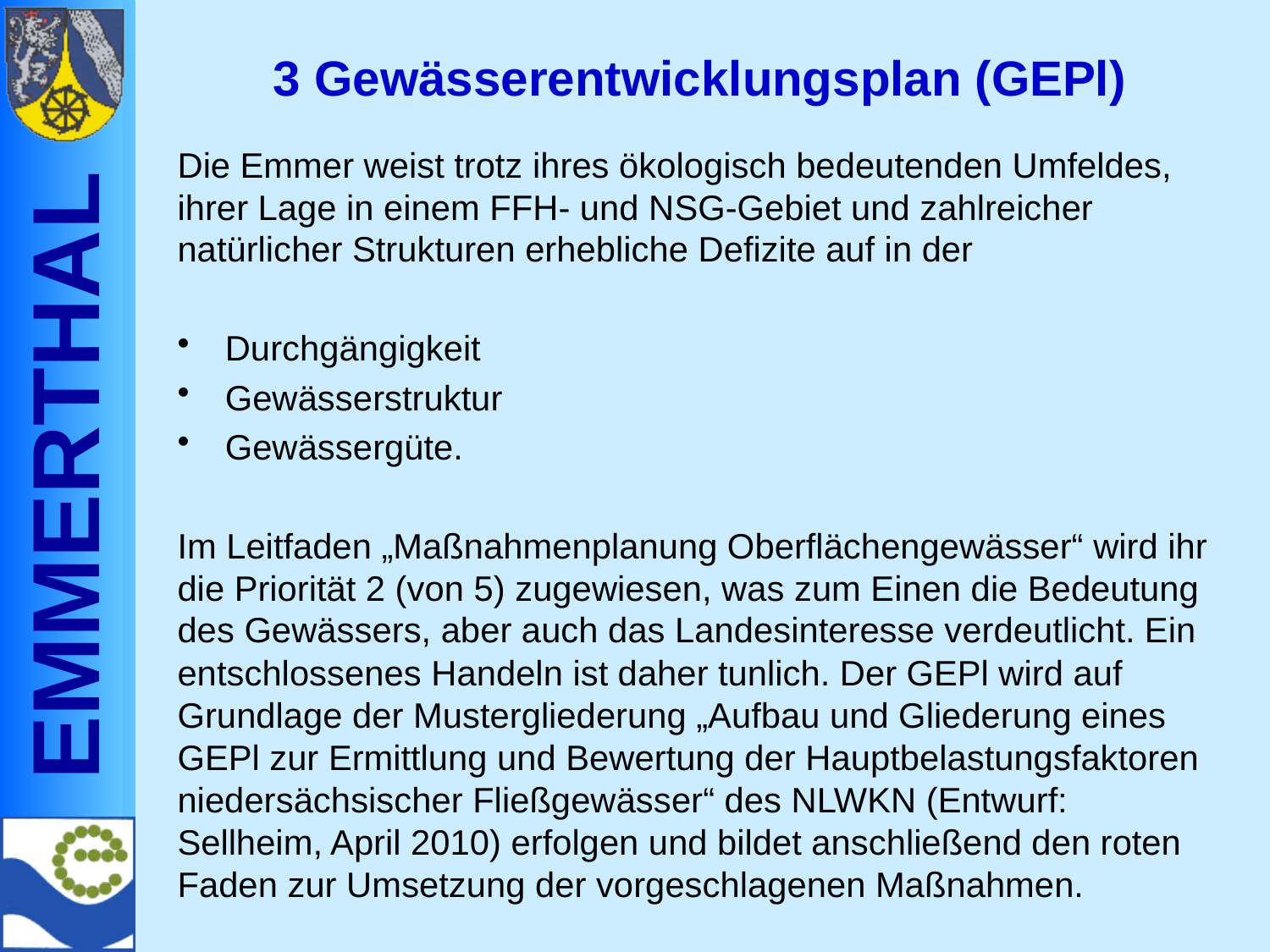

# 3 Gewässerentwicklungsplan (GEPl)
Die Emmer weist trotz ihres ökologisch bedeutenden Umfeldes, ihrer Lage in einem FFH- und NSG-Gebiet und zahlreicher natürlicher Strukturen erhebliche Defizite auf in der

Durchgängigkeit
Gewässerstruktur
Gewässergüte.

Im Leitfaden „Maßnahmenplanung Oberflächengewässer“ wird ihr die Priorität 2 (von 5) zugewiesen, was zum Einen die Bedeutung des Gewässers, aber auch das Landesinteresse verdeutlicht. Ein entschlossenes Handeln ist daher tunlich. Der GEPl wird auf Grundlage der Mustergliederung „Aufbau und Gliederung eines GEPl zur Ermittlung und Bewertung der Hauptbelastungsfaktoren niedersächsischer Fließgewässer“ des NLWKN (Entwurf: Sellheim, April 2010) erfolgen und bildet anschließend den roten Faden zur Umsetzung der vorgeschlagenen Maßnahmen.